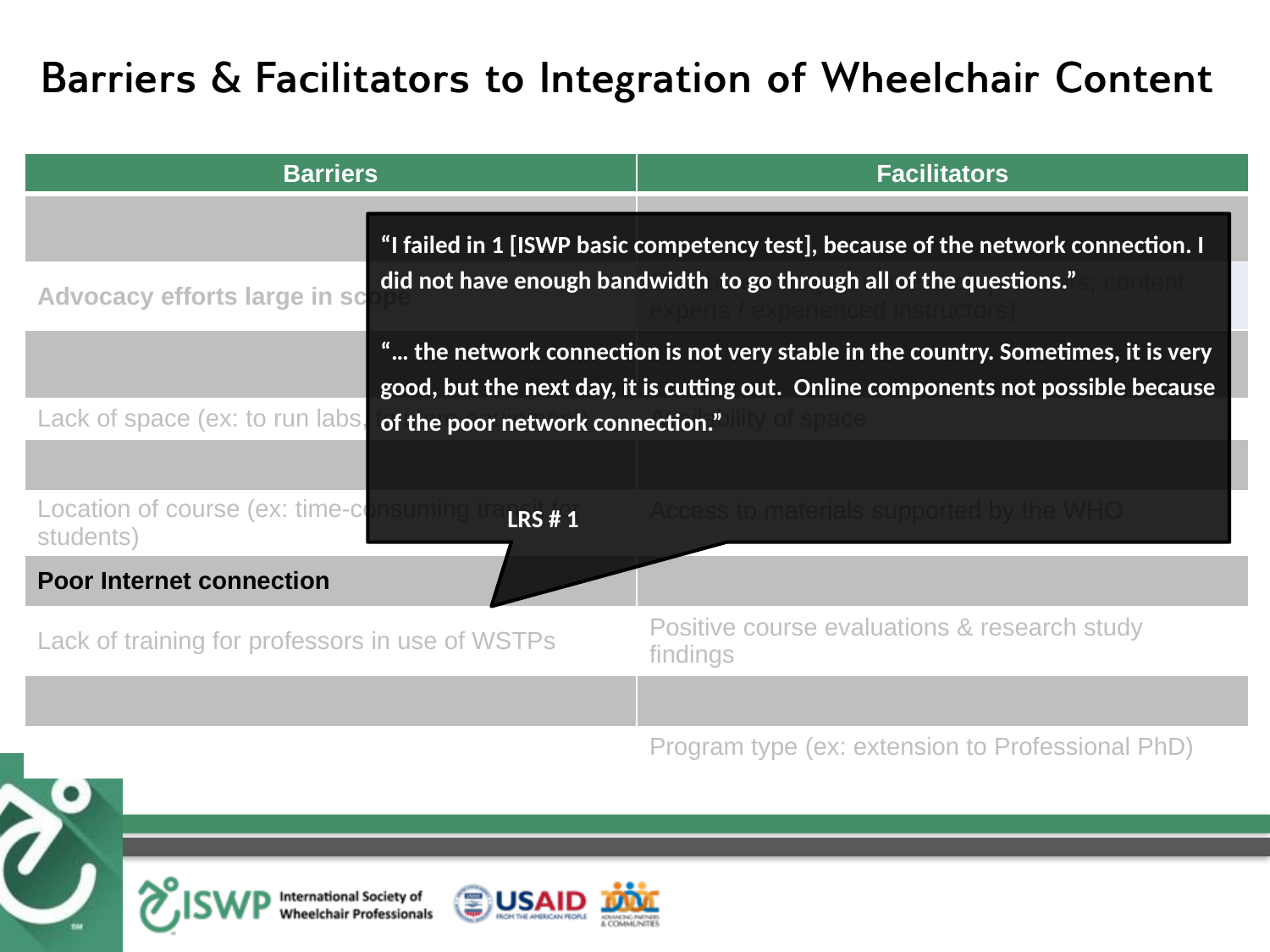

# Barriers & Facilitators to Integration of Wheelchair Content
| Barriers | Facilitators |
| --- | --- |
| Lack of wheelchair service provision services in the country | Support from university directors, chairs of programs, & students |
| Advocacy efforts large in scope | Collaborations (ex: wheelchair providers; content experts / experienced instructors) |
| Lack of equipment resources (ex: wheelchairs) | Motivation (of students and professors); Flexibility of curriculum |
| Lack of space (ex: to run labs, to store equipment) | Availability of space |
| Lack of time in curriculum | Wheelchair donations & loans |
| Location of course (ex: time-consuming transit for students) | Access to materials supported by the WHO |
| Poor Internet connection | Location close to resources |
| Lack of training for professors in use of WSTPs | Positive course evaluations & research study findings |
| Lack of support as mandatory course | Availability of optional courses in curriculums |
|  | Program type (ex: extension to Professional PhD) |
“I failed in 1 [ISWP basic competency test], because of the network connection. I did not have enough bandwidth  to go through all of the questions.”

“… the network connection is not very stable in the country. Sometimes, it is very good, but the next day, it is cutting out.  Online components not possible because of the poor network connection.”

							LRS # 1